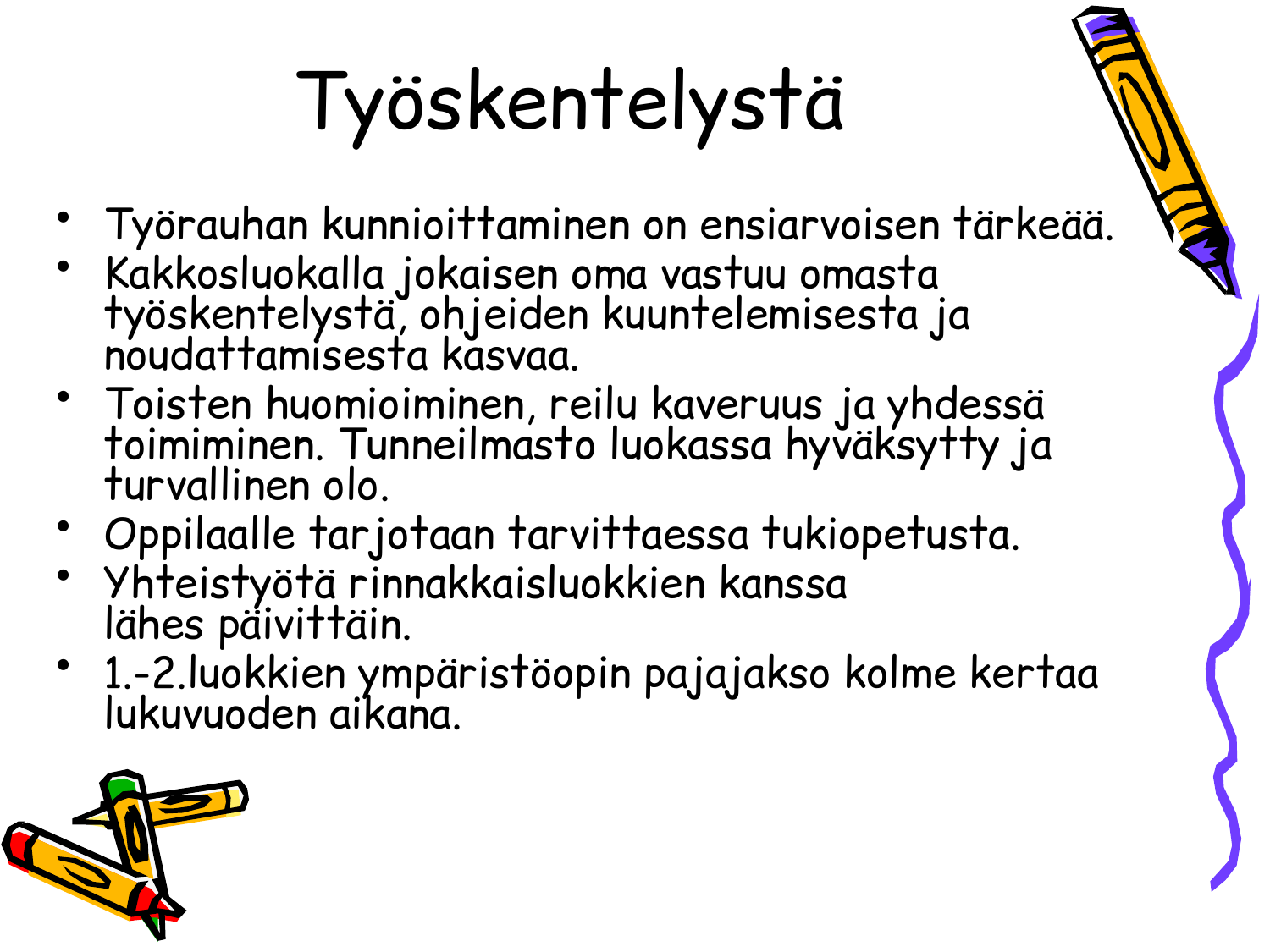

# Työskentelystä

Työrauhan kunnioittaminen on ensiarvoisen tärkeää.
Kakkosluokalla jokaisen oma vastuu omasta työskentelystä, ohjeiden kuuntelemisesta ja noudattamisesta kasvaa.
Toisten huomioiminen, reilu kaveruus ja yhdessä toimiminen. Tunneilmasto luokassa hyväksytty ja turvallinen olo.
Oppilaalle tarjotaan tarvittaessa tukiopetusta.
Yhteistyötä rinnakkaisluokkien kanssa lähes päivittäin.
1.-2.luokkien ympäristöopin pajajakso kolme kertaa lukuvuoden aikana.